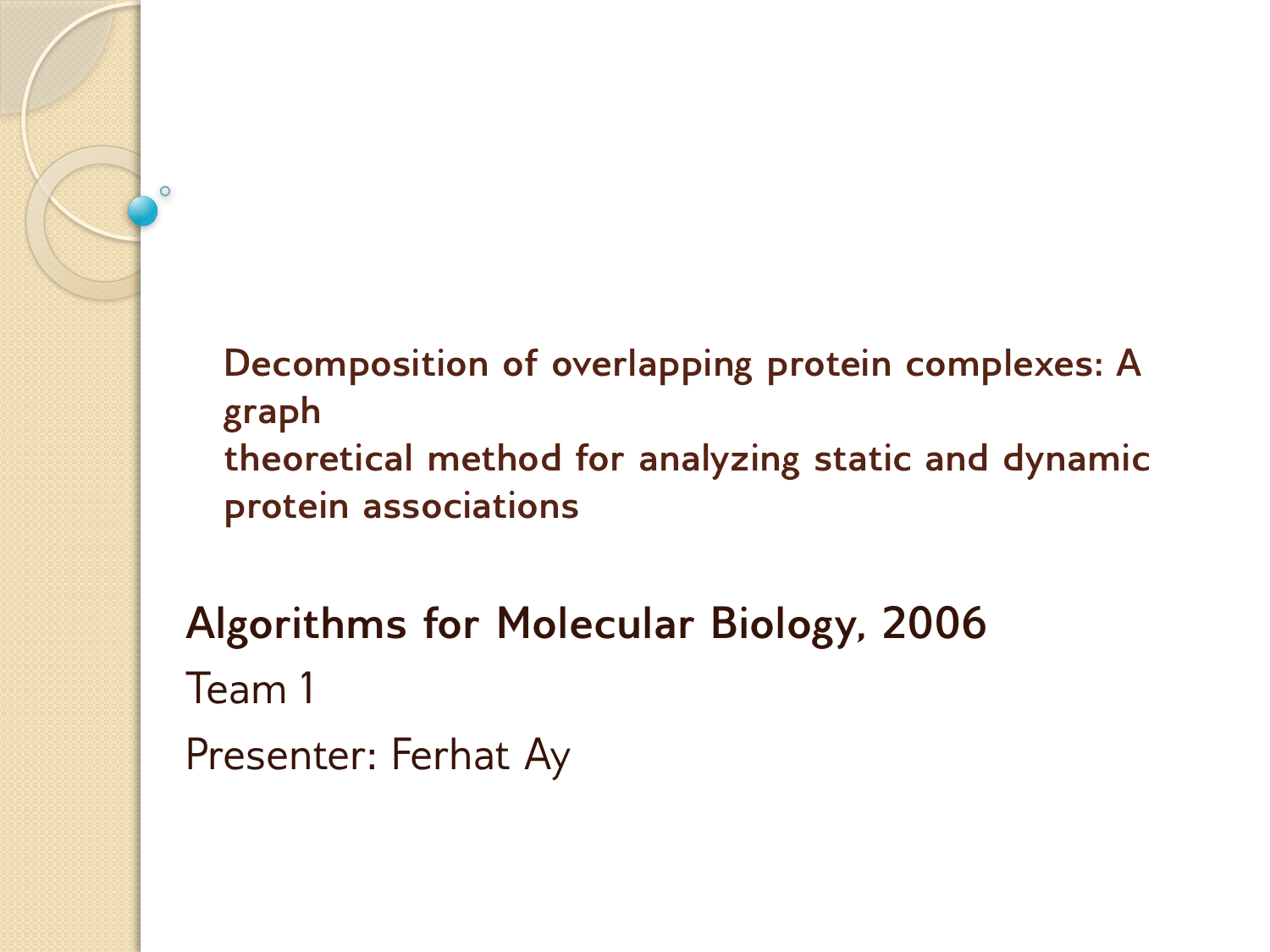

# Decomposition of overlapping protein complexes: A graph theoretical method for analyzing static and dynamic protein associations
Algorithms for Molecular Biology, 2006
Team 1
Presenter: Ferhat Ay